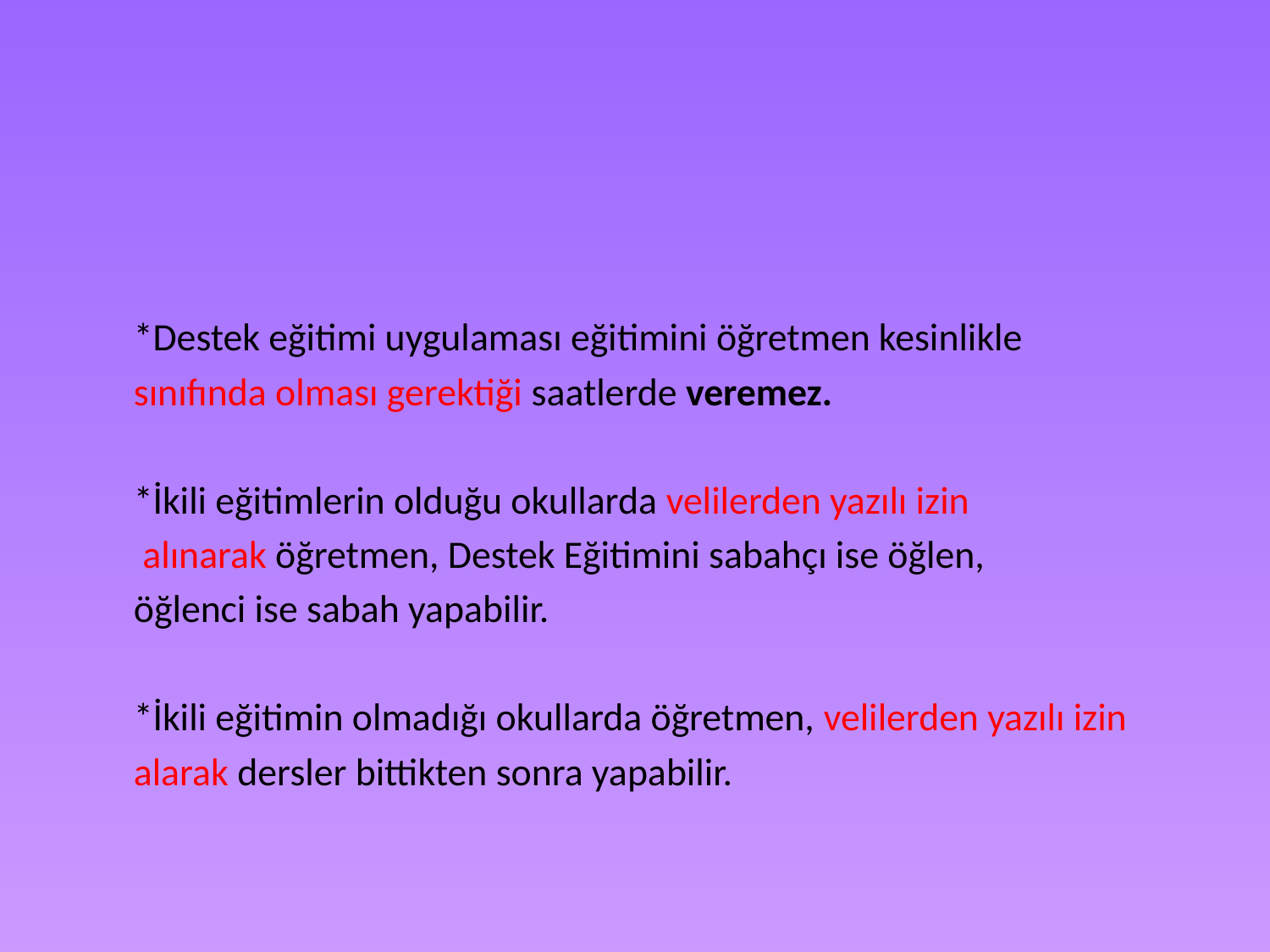

#
*Destek eğitimi uygulaması eğitimini öğretmen kesinlikle
sınıfında olması gerektiği saatlerde veremez.

*İkili eğitimlerin olduğu okullarda velilerden yazılı izin
 alınarak öğretmen, Destek Eğitimini sabahçı ise öğlen,
öğlenci ise sabah yapabilir.

*İkili eğitimin olmadığı okullarda öğretmen, velilerden yazılı izin
alarak dersler bittikten sonra yapabilir.